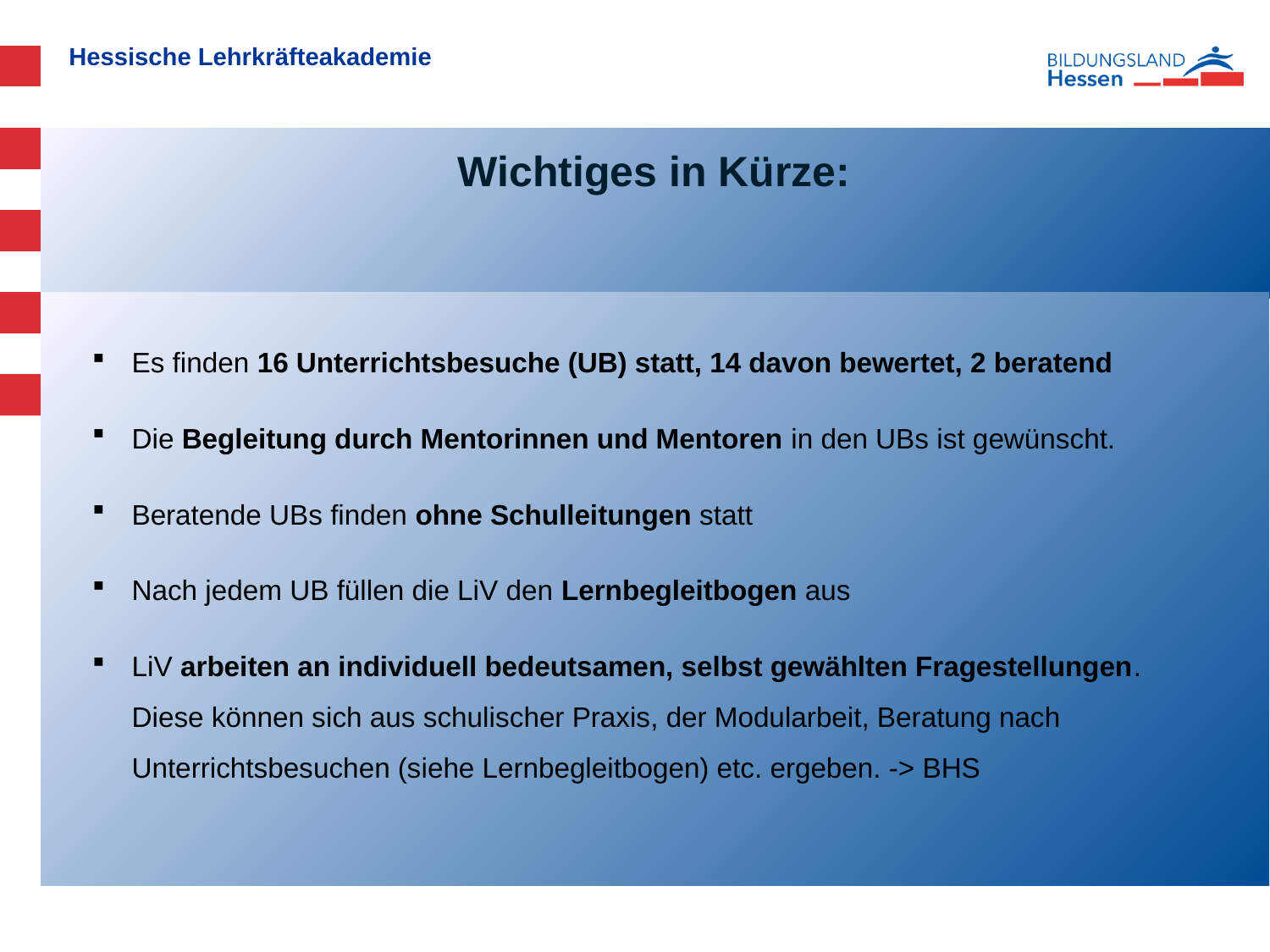

# Wichtiges in Kürze:
Es finden 16 Unterrichtsbesuche (UB) statt, 14 davon bewertet, 2 beratend

Die Begleitung durch Mentorinnen und Mentoren in den UBs ist gewünscht.

Beratende UBs finden ohne Schulleitungen statt

Nach jedem UB füllen die LiV den Lernbegleitbogen aus

LiV arbeiten an individuell bedeutsamen, selbst gewählten Fragestellungen. Diese können sich aus schulischer Praxis, der Modularbeit, Beratung nach Unterrichtsbesuchen (siehe Lernbegleitbogen) etc. ergeben. -> BHS